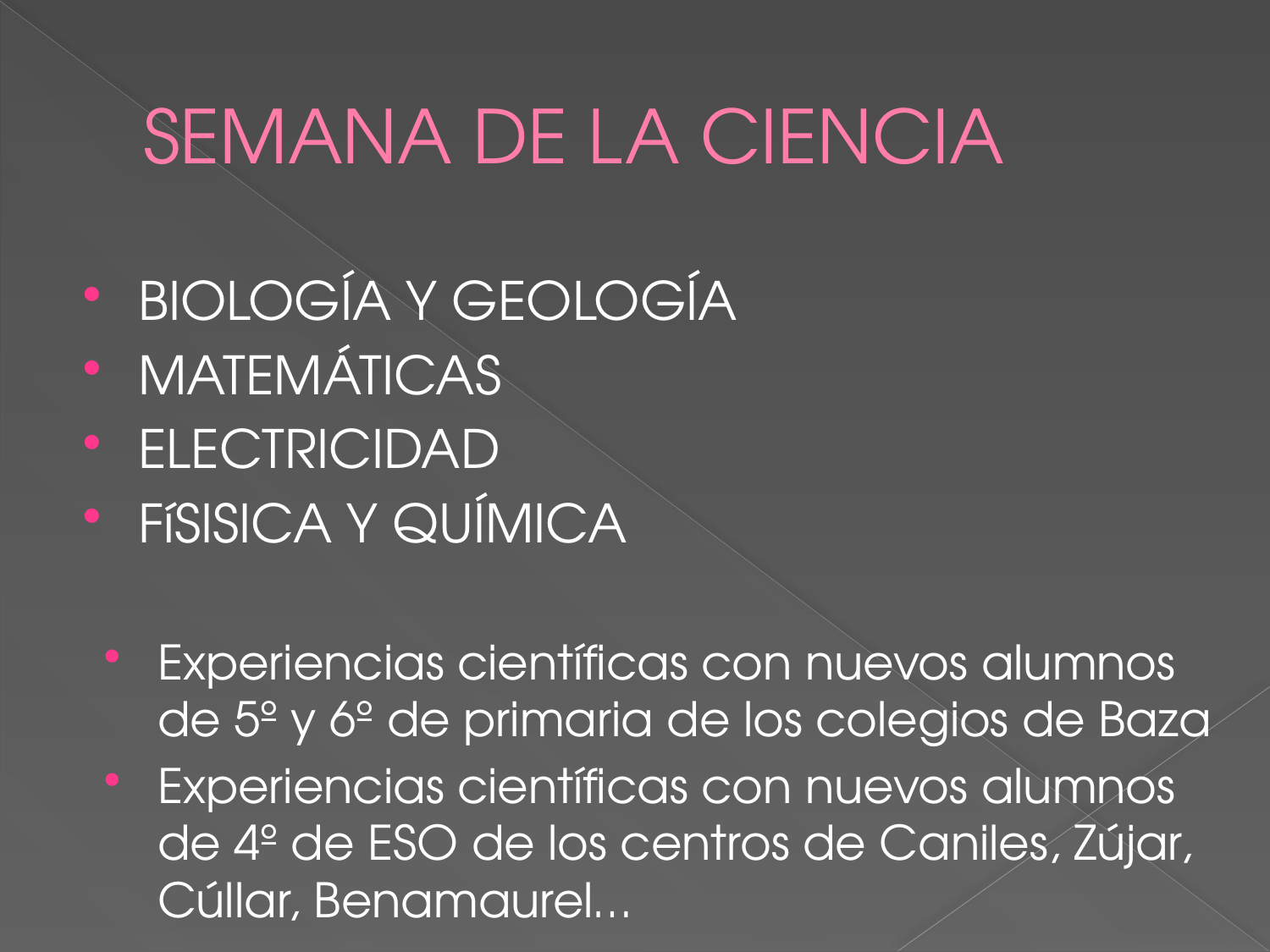

# SEMANA DE LA CIENCIA
BIOLOGÍA Y GEOLOGÍA
MATEMÁTICAS
ELECTRICIDAD
FíSISICA Y QUÍMICA
Experiencias científicas con nuevos alumnos de 5º y 6º de primaria de los colegios de Baza
Experiencias científicas con nuevos alumnos de 4º de ESO de los centros de Caniles, Zújar, Cúllar, Benamaurel…